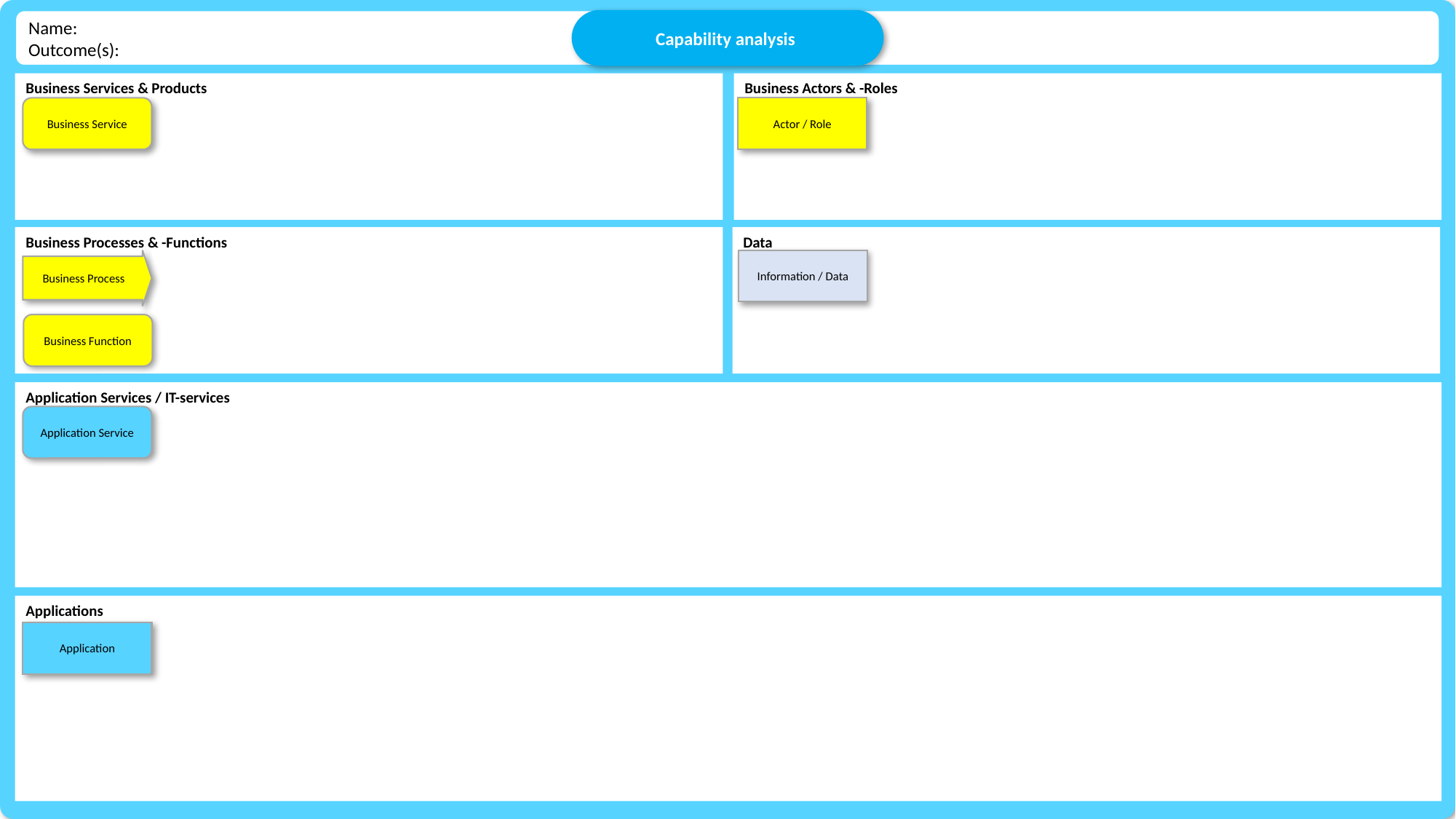

Capability analysis
Name:
Outcome(s):
Business Services & Products
Business Actors & -Roles
Actor / Role
Business Service
Business Processes & -Functions
Data
Business Process
Information / Data
Business Function
Application Services / IT-services
Application Service
Applications
Application